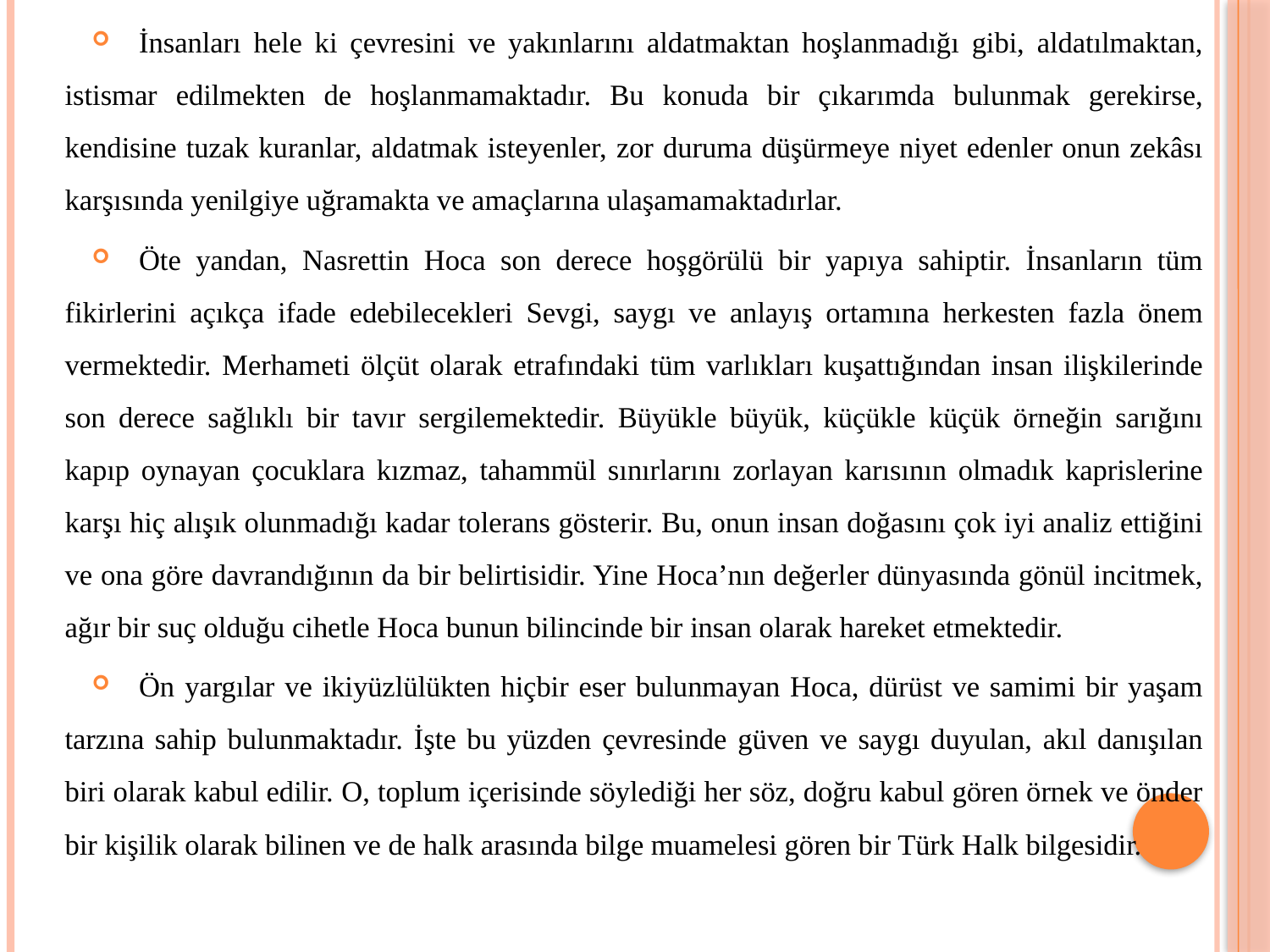

İnsanları hele ki çevresini ve yakınlarını aldatmaktan hoşlanmadığı gibi, aldatılmaktan, istismar edilmekten de hoşlanmamaktadır. Bu konuda bir çıkarımda bulunmak gerekirse, kendisine tuzak kuranlar, aldatmak isteyenler, zor duruma düşürmeye niyet edenler onun zekâsı karşısında yenilgiye uğramakta ve amaçlarına ulaşamamaktadırlar.
Öte yandan, Nasrettin Hoca son derece hoşgörülü bir yapıya sahiptir. İnsanların tüm fikirlerini açıkça ifade edebilecekleri Sevgi, saygı ve anlayış ortamına herkesten fazla önem vermektedir. Merhameti ölçüt olarak etrafındaki tüm varlıkları kuşattığından insan ilişkilerinde son derece sağlıklı bir tavır sergilemektedir. Büyükle büyük, küçükle küçük örneğin sarığını kapıp oynayan çocuklara kızmaz, tahammül sınırlarını zorlayan karısının olmadık kaprislerine karşı hiç alışık olunmadığı kadar tolerans gösterir. Bu, onun insan doğasını çok iyi analiz ettiğini ve ona göre davrandığının da bir belirtisidir. Yine Hoca’nın değerler dünyasında gönül incitmek, ağır bir suç olduğu cihetle Hoca bunun bilincinde bir insan olarak hareket etmektedir.
Ön yargılar ve ikiyüzlülükten hiçbir eser bulunmayan Hoca, dürüst ve samimi bir yaşam tarzına sahip bulunmaktadır. İşte bu yüzden çevresinde güven ve saygı duyulan, akıl danışılan biri olarak kabul edilir. O, toplum içerisinde söylediği her söz, doğru kabul gören örnek ve önder bir kişilik olarak bilinen ve de halk arasında bilge muamelesi gören bir Türk Halk bilgesidir.